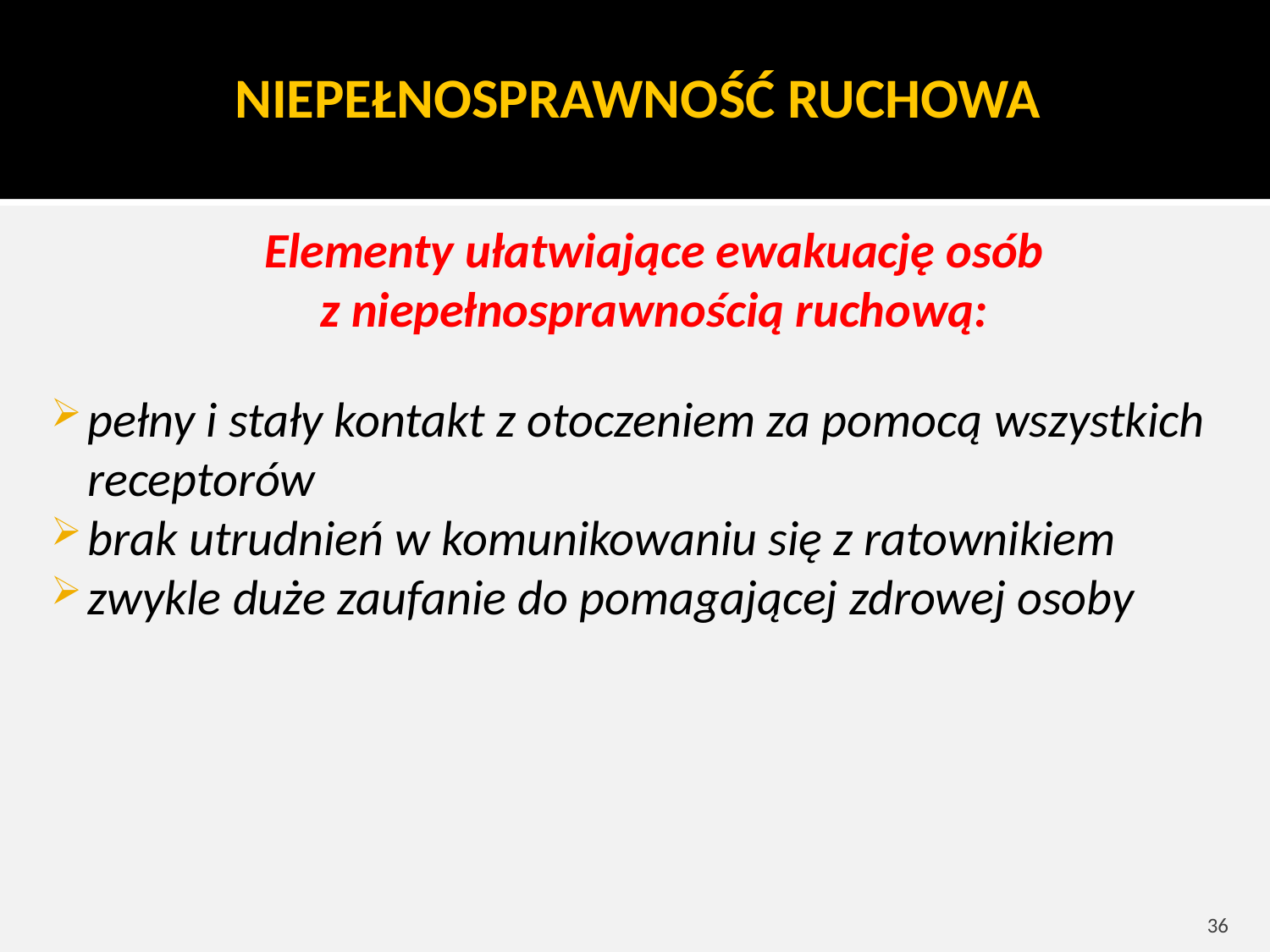

NIEPEŁNOSPRAWNOŚĆ RUCHOWA
Elementy ułatwiające ewakuację osób
z niepełnosprawnością ruchową:

pełny i stały kontakt z otoczeniem za pomocą wszystkich receptorów
brak utrudnień w komunikowaniu się z ratownikiem
zwykle duże zaufanie do pomagającej zdrowej osoby
36